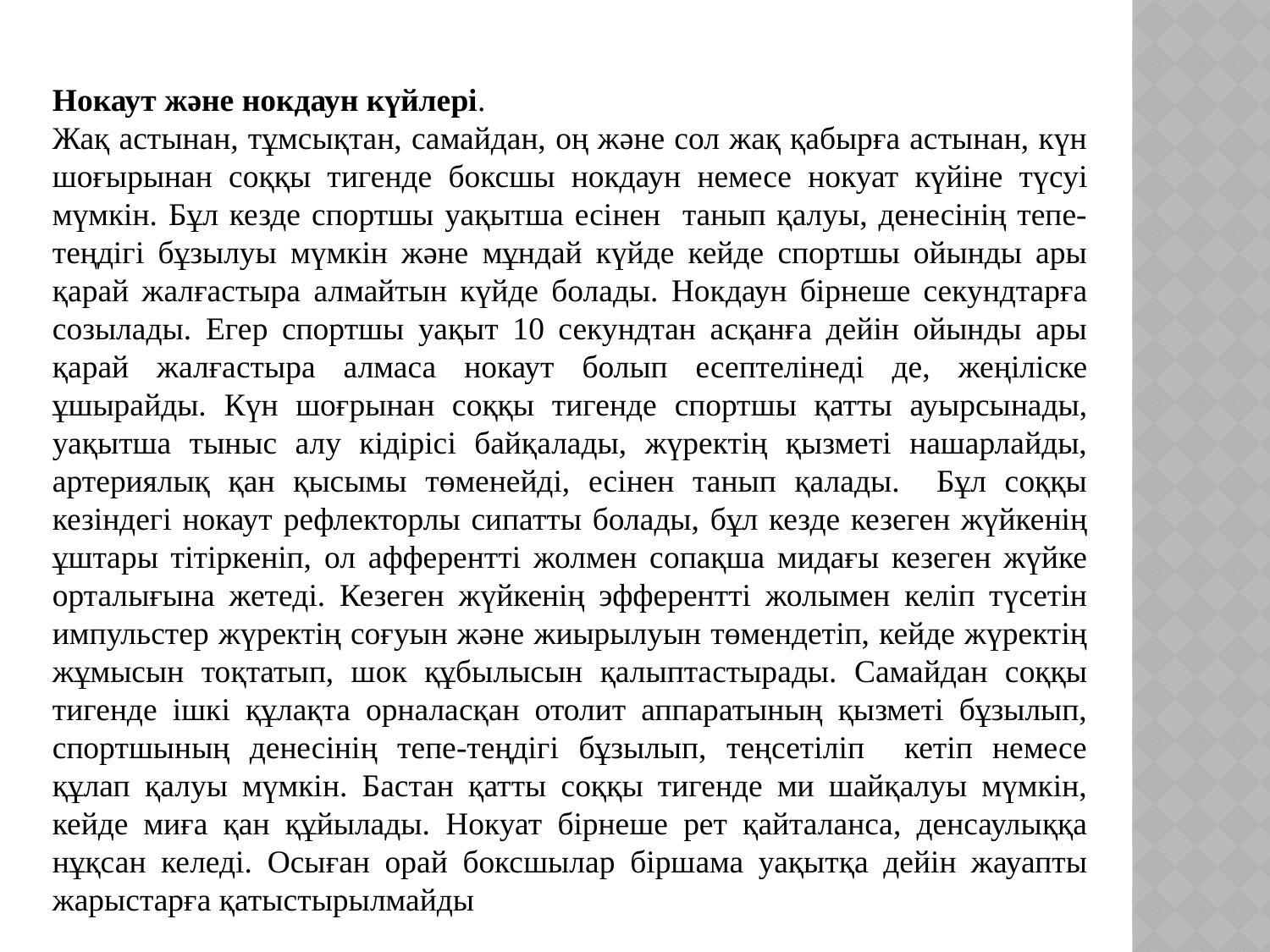

Нокаут және нокдаун күйлері.
Жақ астынан, тұмсықтан, самайдан, оң және сол жақ қабырға астынан, күн шоғырынан соққы тигенде боксшы нокдаун немесе нокуат күйіне түсуі мүмкін. Бұл кезде спортшы уақытша есінен  танып қалуы, денесінің тепе-теңдігі бұзылуы мүмкін және мұндай күйде кейде спортшы ойынды ары қарай жалғастыра алмайтын күйде болады. Нокдаун бірнеше секундтарға созылады. Егер спортшы уақыт 10 секундтан асқанға дейін ойынды ары қарай жалғастыра алмаса нокаут болып есептелінеді де, жеңіліске ұшырайды. Күн шоғрынан соққы тигенде спортшы қатты ауырсынады, уақытша тыныс алу кідірісі байқалады, жүректің қызметі нашарлайды, артериялық қан қысымы төменейді, есінен танып қалады.  Бұл соққы кезіндегі нокаут рефлекторлы сипатты болады, бұл кезде кезеген жүйкенің ұштары тітіркеніп, ол афферентті жолмен сопақша мидағы кезеген жүйке орталығына жетеді. Кезеген жүйкенің эфферентті жолымен келіп түсетін импульстер жүректің соғуын және жиырылуын төмендетіп, кейде жүректің жұмысын тоқтатып, шок құбылысын қалыптастырады. Самайдан соққы тигенде ішкі құлақта орналасқан отолит аппаратының қызметі бұзылып, спортшының денесінің тепе-теңдігі бұзылып, теңсетіліп  кетіп немесе құлап қалуы мүмкін. Бастан қатты соққы тигенде ми шайқалуы мүмкін, кейде миға қан құйылады. Нокуат бірнеше рет қайталанса, денсаулыққа нұқсан келеді. Осыған орай боксшылар біршама уақытқа дейін жауапты жарыстарға қатыстырылмайды